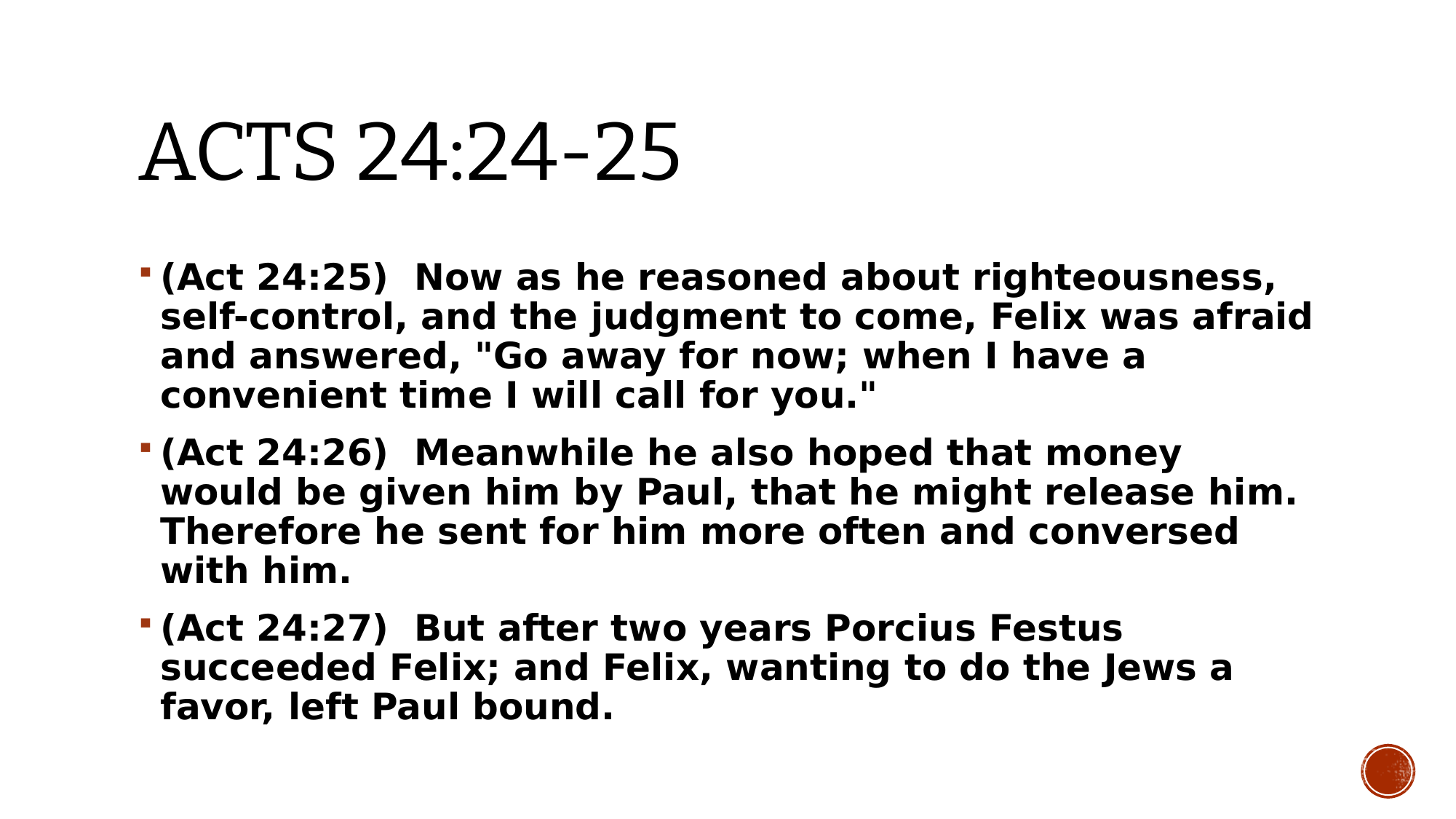

# Acts 24:24-25
(Act 24:25)  Now as he reasoned about righteousness, self-control, and the judgment to come, Felix was afraid and answered, "Go away for now; when I have a convenient time I will call for you."
(Act 24:26)  Meanwhile he also hoped that money would be given him by Paul, that he might release him. Therefore he sent for him more often and conversed with him.
(Act 24:27)  But after two years Porcius Festus succeeded Felix; and Felix, wanting to do the Jews a favor, left Paul bound.